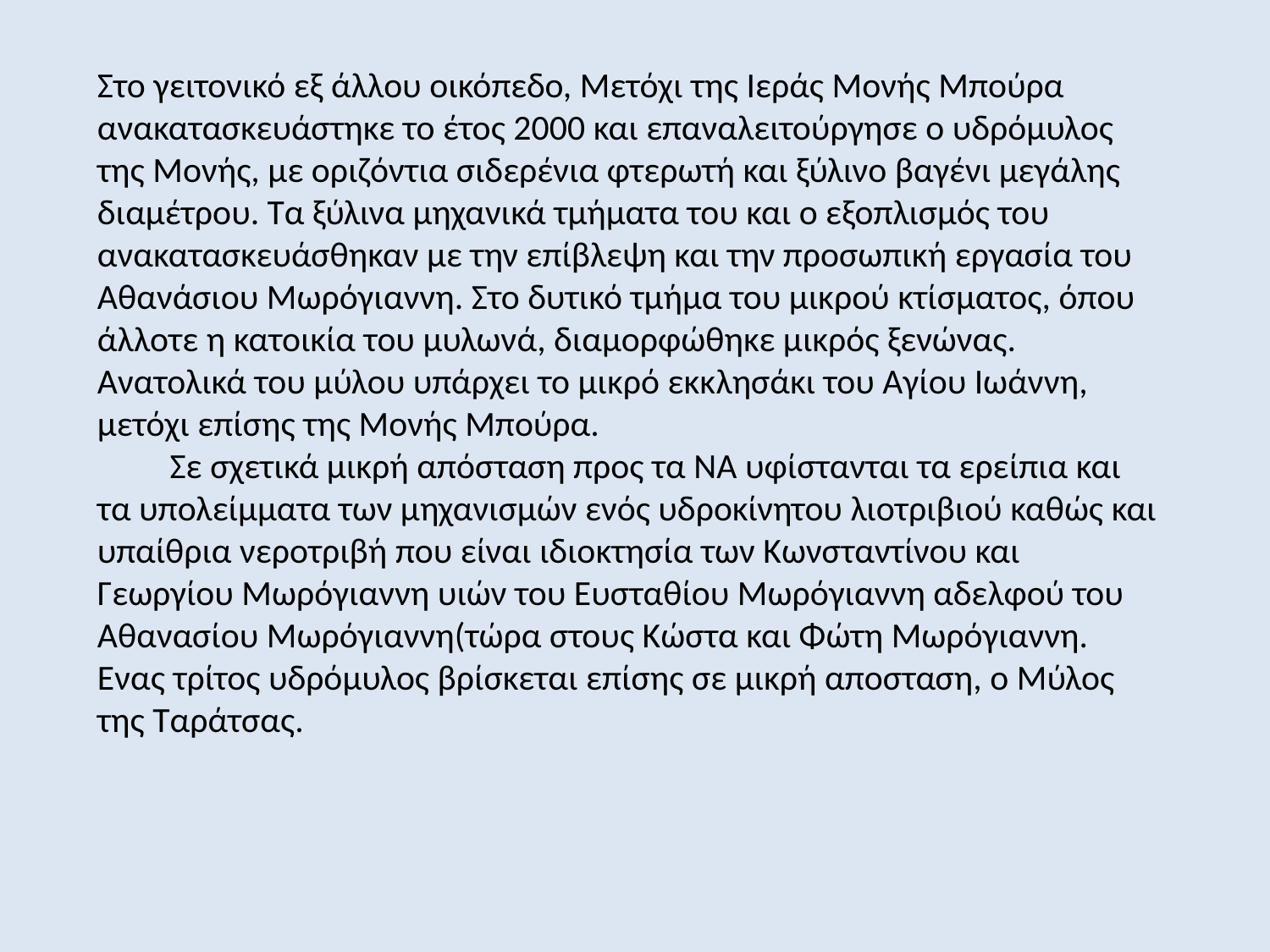

Στο γειτονικό εξ άλλου οικόπεδο, Μετόχι της Ιεράς Μονής Μπούρα ανακατασκευάστηκε το έτος 2000 και επαναλειτούργησε ο υδρόμυλος της Μονής, με οριζόντια σιδερένια φτερωτή και ξύλινο βαγένι μεγάλης διαμέτρου. Τα ξύλινα μηχανικά τμήματα του και ο εξοπλισμός του ανακατασκευάσθηκαν με την επίβλεψη και την προσωπική εργασία του Αθανάσιου Μωρόγιαννη. Στο δυτικό τμήμα του μικρού κτίσματος, όπου άλλοτε η κατοικία του μυλωνά, διαμορφώθηκε μικρός ξενώνας. Ανατολικά του μύλου υπάρχει το μικρό εκκλησάκι του Αγίου Ιωάννη, μετόχι επίσης της Μονής Μπούρα.
         Σε σχετικά μικρή απόσταση προς τα ΝΑ υφίστανται τα ερείπια και τα υπολείμματα των μηχανισμών ενός υδροκίνητου λιοτριβιού καθώς και υπαίθρια νεροτριβή που είναι ιδιοκτησία των Κωνσταντίνου και Γεωργίου Μωρόγιαννη υιών του Ευσταθίου Μωρόγιαννη αδελφού του Αθανασίου Μωρόγιαννη(τώρα στους Κώστα και Φώτη Μωρόγιαννη. Ενας τρίτος υδρόμυλος βρίσκεται επίσης σε μικρή αποσταση, ο Μύλος της Ταράτσας.